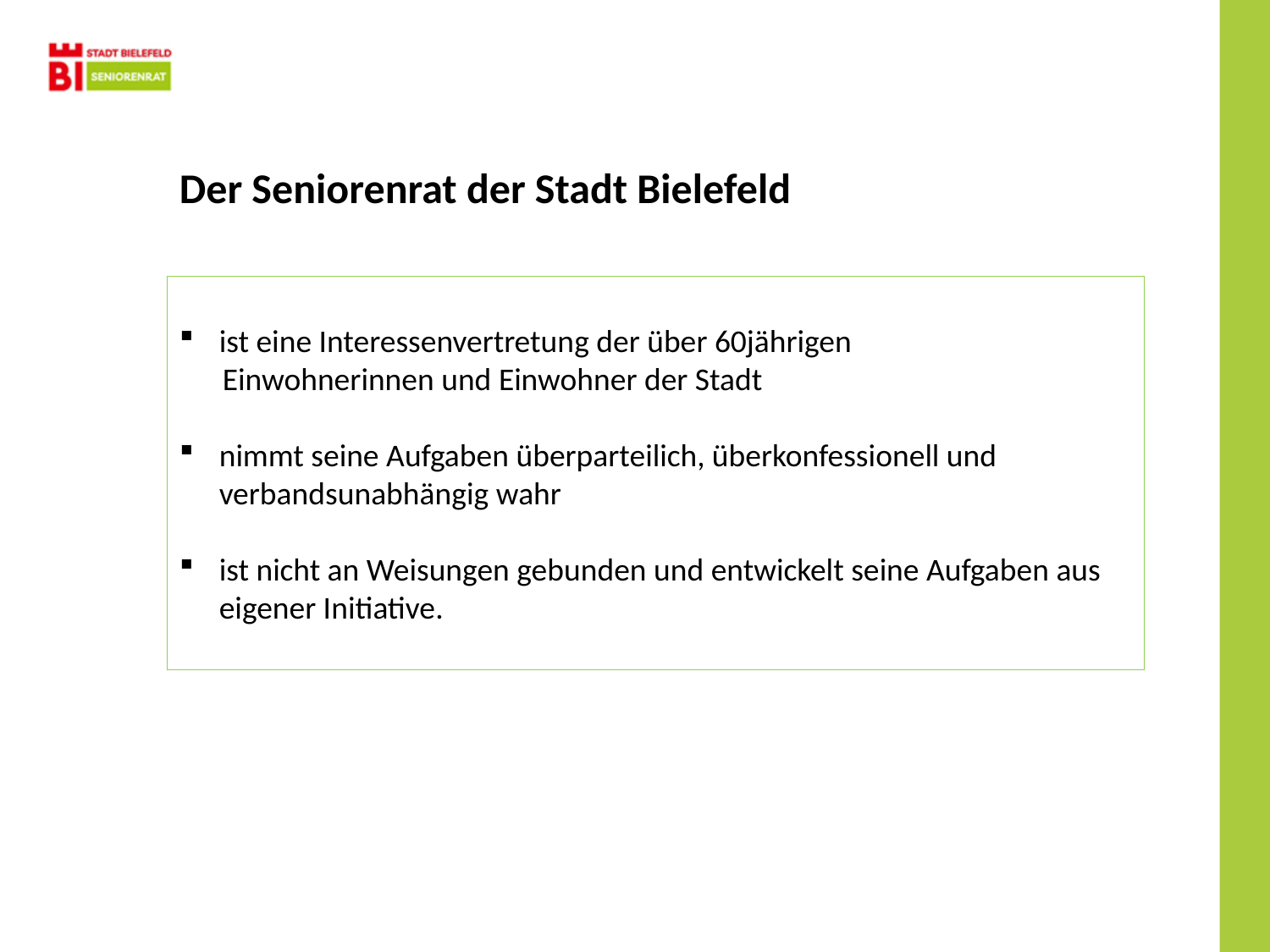

Der Seniorenrat der Stadt Bielefeld

ist eine Interessenvertretung der über 60jährigen
      Einwohnerinnen und Einwohner der Stadt

nimmt seine Aufgaben überparteilich, überkonfessionell und verbandsunabhängig wahr

ist nicht an Weisungen gebunden und entwickelt seine Aufgaben aus eigener Initiative.